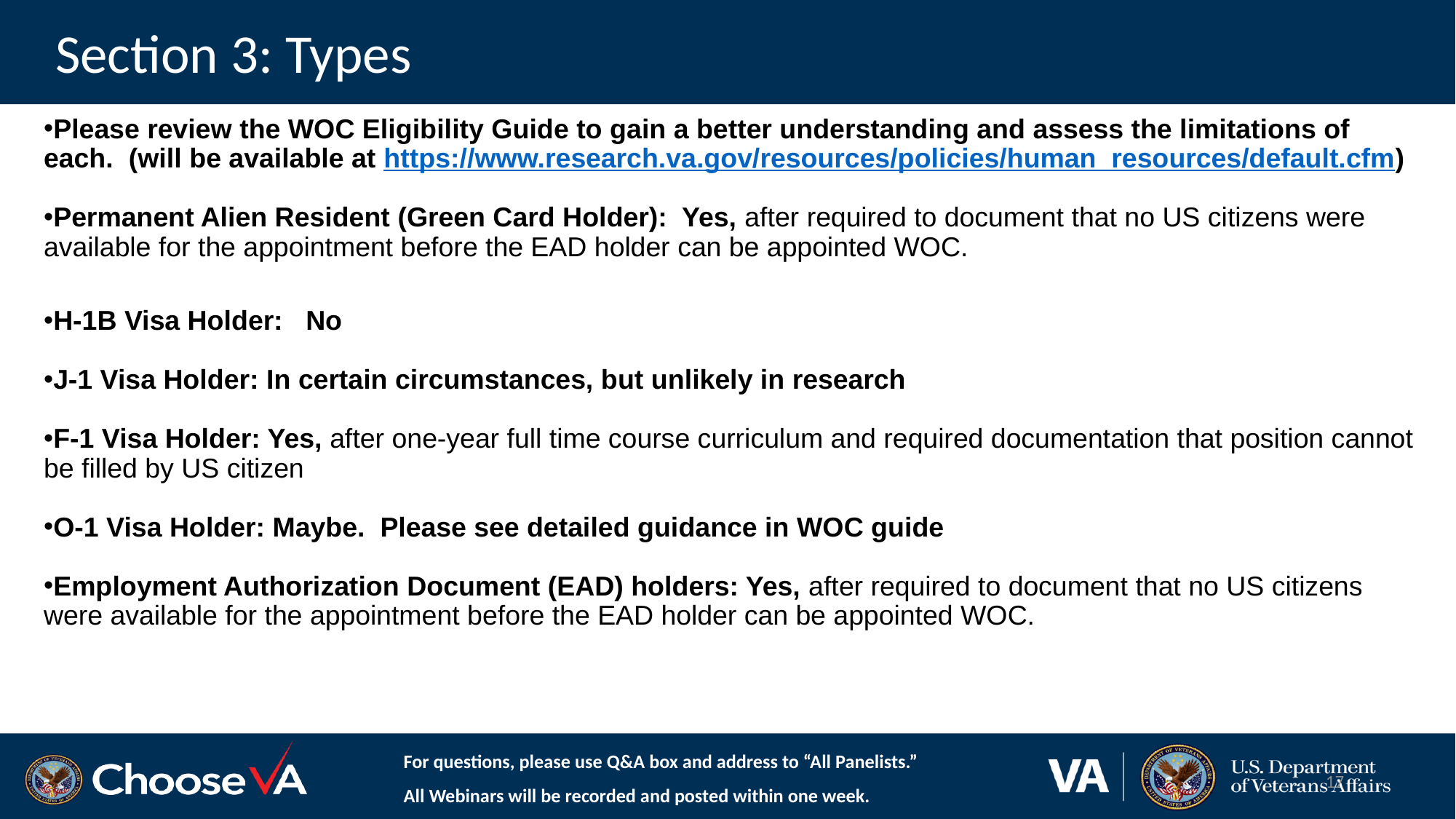

# Section 3: Types
Please review the WOC Eligibility Guide to gain a better understanding and assess the limitations of each.  (will be available at https://www.research.va.gov/resources/policies/human_resources/default.cfm)

Permanent Alien Resident (Green Card Holder):  Yes, after required to document that no US citizens were available for the appointment before the EAD holder can be appointed WOC.

H-1B Visa Holder:   No

J-1 Visa Holder: In certain circumstances, but unlikely in research

F-1 Visa Holder: Yes, after one-year full time course curriculum and required documentation that position cannot be filled by US citizen

O-1 Visa Holder: Maybe.  Please see detailed guidance in WOC guide

Employment Authorization Document (EAD) holders: Yes, after required to document that no US citizens were available for the appointment before the EAD holder can be appointed WOC.

For questions, please use Q&A box and address to “All Panelists.”
All Webinars will be recorded and posted within one week.
17